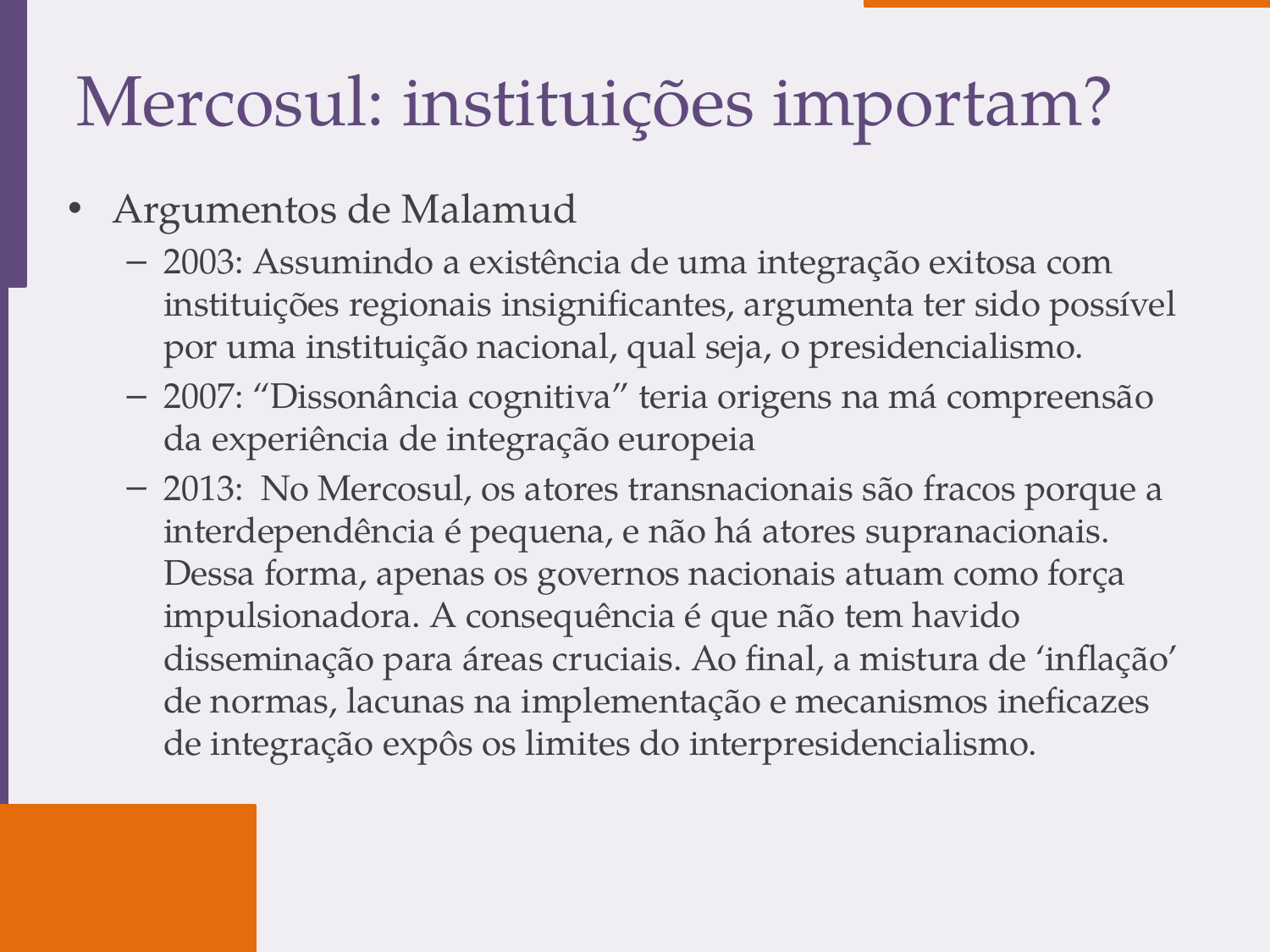

# Mercosul: instituições importam?
Argumentos de Malamud
2003: Assumindo a existência de uma integração exitosa com instituições regionais insignificantes, argumenta ter sido possível por uma instituição nacional, qual seja, o presidencialismo.
2007: “Dissonância cognitiva” teria origens na má compreensão da experiência de integração europeia
2013:  No Mercosul, os atores transnacionais são fracos porque a interdependência é pequena, e não há atores supranacionais. Dessa forma, apenas os governos nacionais atuam como força impulsionadora. A consequência é que não tem havido disseminação para áreas cruciais. Ao final, a mistura de ‘inflação’ de normas, lacunas na implementação e mecanismos ineficazes de integração expôs os limites do interpresidencialismo.